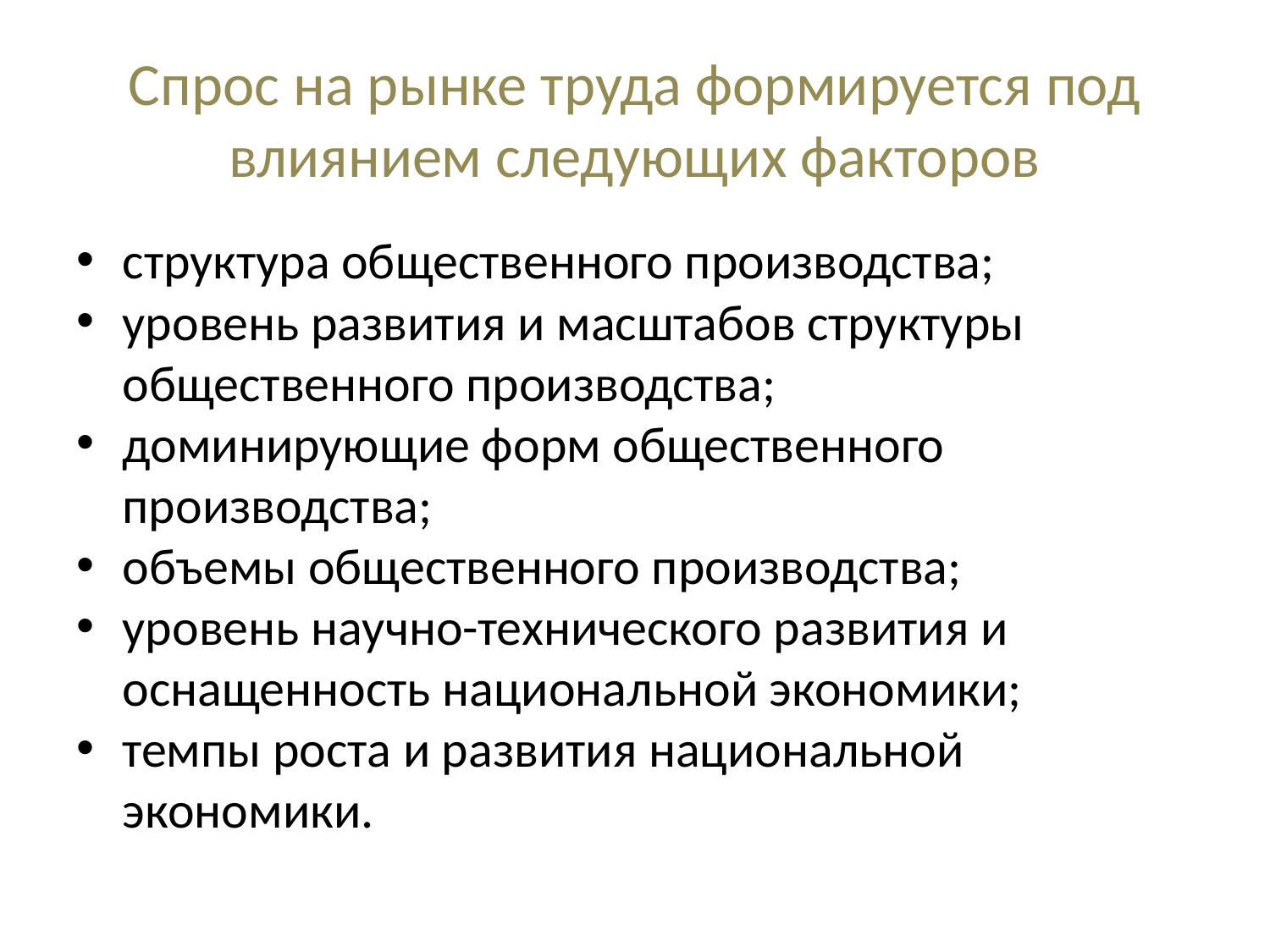

# Спрос на рынке труда формируется под влиянием следующих факторов
структура общественного производства;
уровень развития и масштабов структуры общественного производства;
доминирующие форм общественного производства;
объемы общественного производства;
уровень научно-технического развития и оснащенность национальной экономики;
темпы роста и развития национальной экономики.